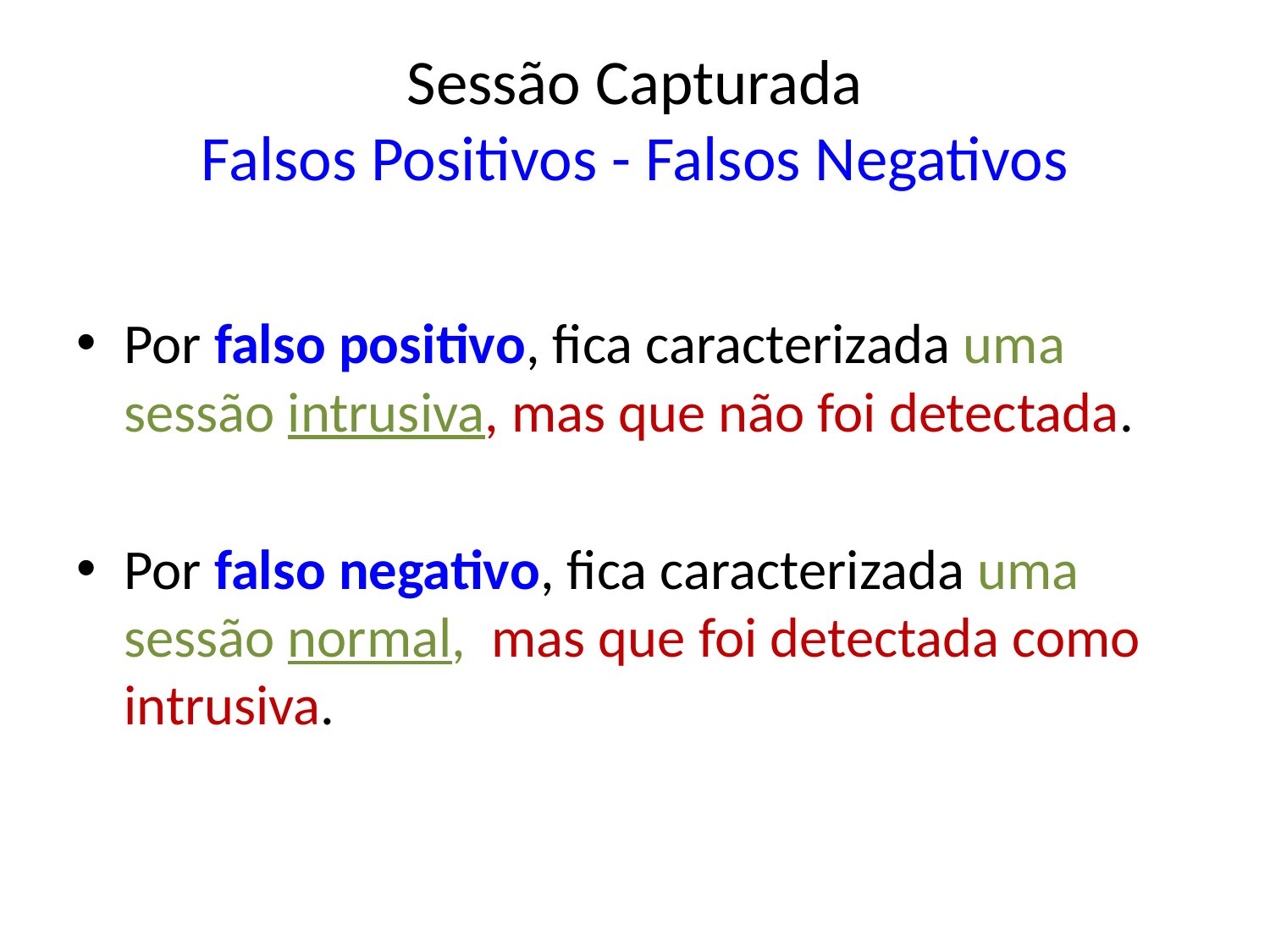

# Sessão Capturada Falsos Positivos - Falsos Negativos

Por falso positivo, fica caracterizada uma sessão intrusiva, mas que não foi detectada.

Por falso negativo, fica caracterizada uma sessão normal,  mas que foi detectada como intrusiva.